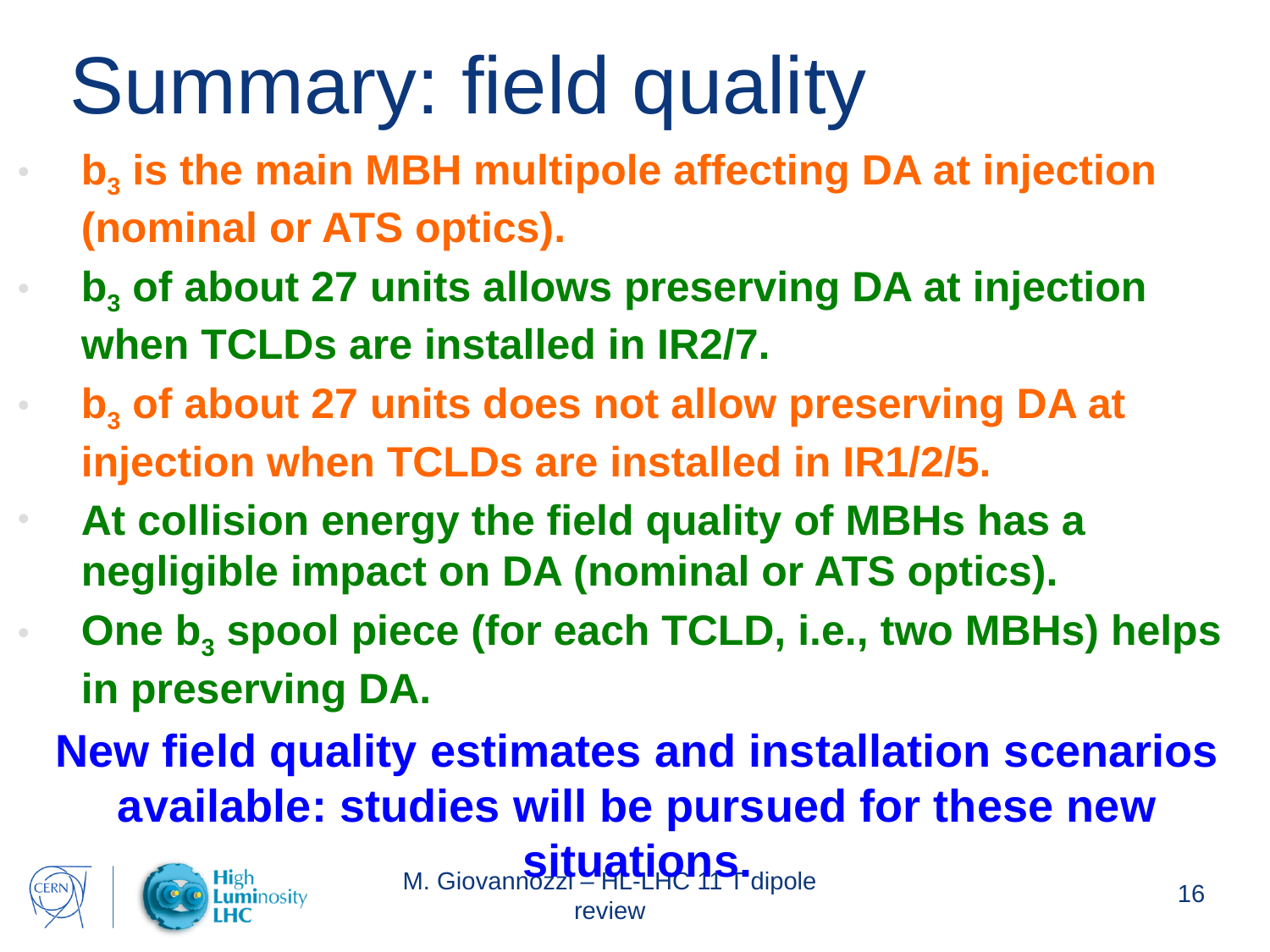

# Summary: field quality
b3 is the main MBH multipole affecting DA at injection (nominal or ATS optics).
b3 of about 27 units allows preserving DA at injection when TCLDs are installed in IR2/7.
b3 of about 27 units does not allow preserving DA at injection when TCLDs are installed in IR1/2/5.
At collision energy the field quality of MBHs has a negligible impact on DA (nominal or ATS optics).
One b3 spool piece (for each TCLD, i.e., two MBHs) helps in preserving DA.
New field quality estimates and installation scenarios available: studies will be pursued for these new situations.